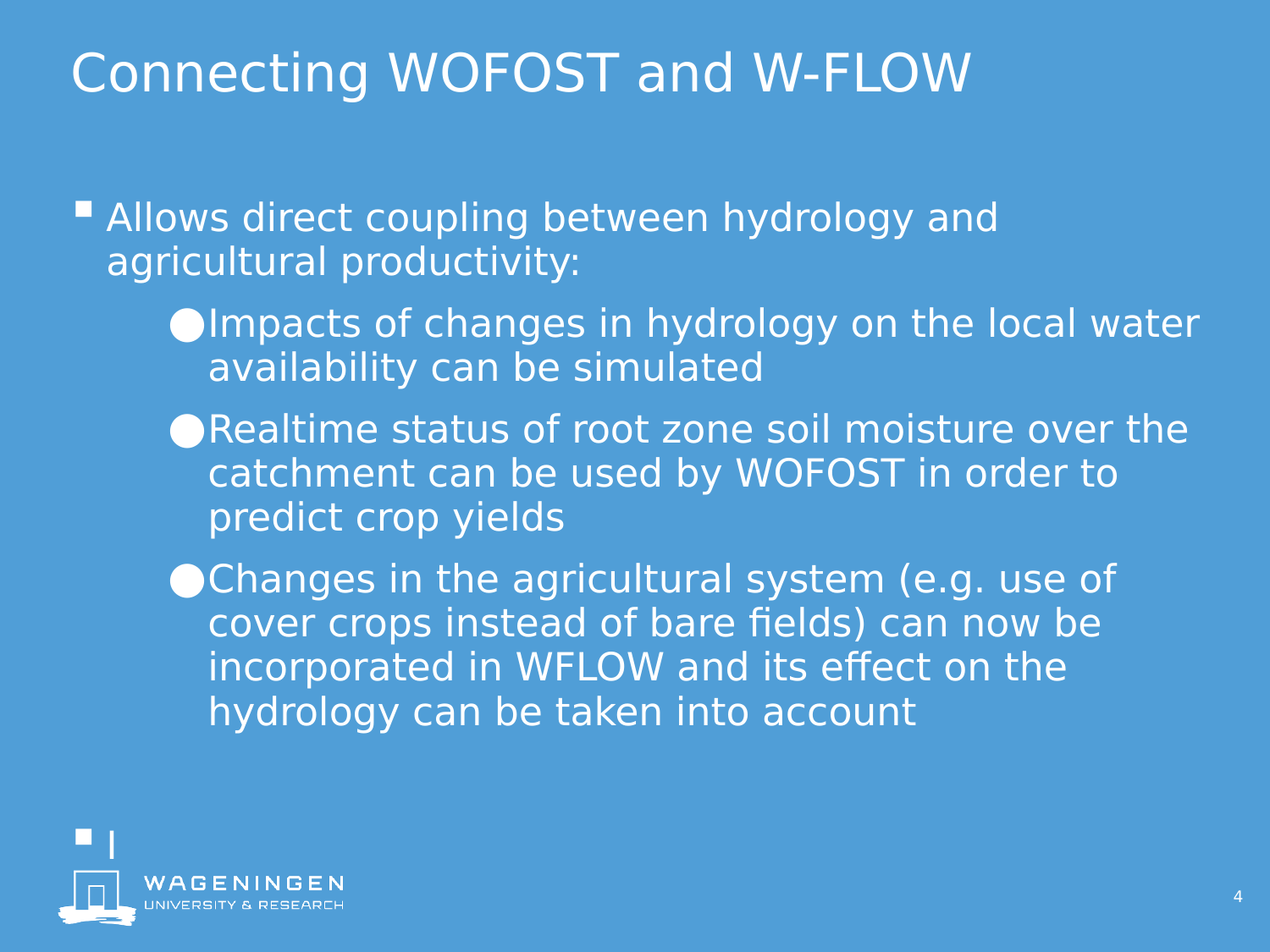

# Connecting WOFOST and W-FLOW
Allows direct coupling between hydrology and agricultural productivity:
Impacts of changes in hydrology on the local water availability can be simulated
Realtime status of root zone soil moisture over the catchment can be used by WOFOST in order to predict crop yields
Changes in the agricultural system (e.g. use of cover crops instead of bare fields) can now be incorporated in WFLOW and its effect on the hydrology can be taken into account

I
4